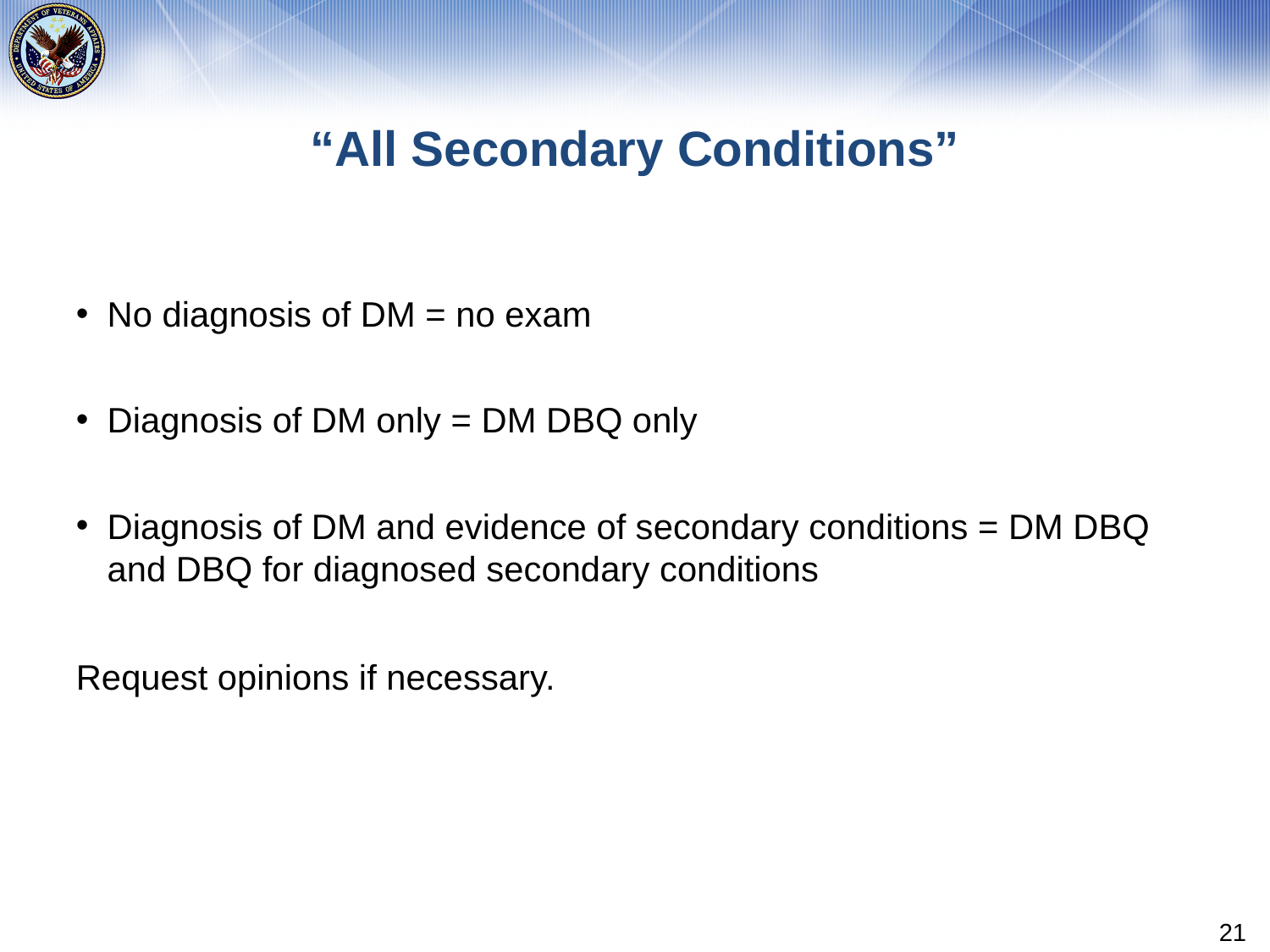

# “All Secondary Conditions”
No diagnosis of DM = no exam

Diagnosis of DM only = DM DBQ only

Diagnosis of DM and evidence of secondary conditions = DM DBQ and DBQ for diagnosed secondary conditions
Request opinions if necessary.
21